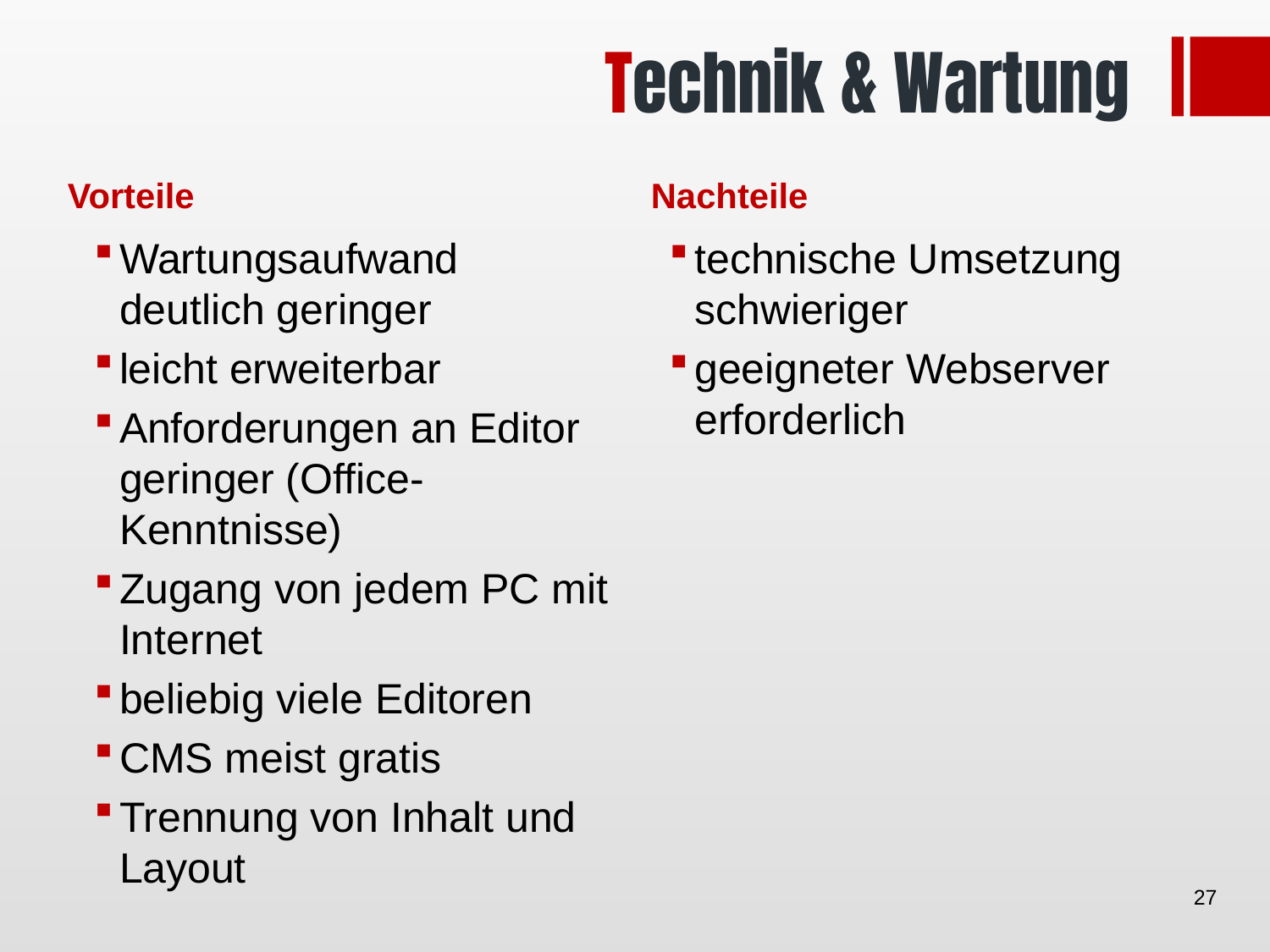

# Technik & Wartung
Vorteile
Nachteile
Wartungsaufwand deutlich geringer
leicht erweiterbar
Anforderungen an Editor geringer (Office-Kenntnisse)
Zugang von jedem PC mit Internet
beliebig viele Editoren
CMS meist gratis
Trennung von Inhalt und Layout
technische Umsetzung schwieriger
geeigneter Webserver erforderlich

27